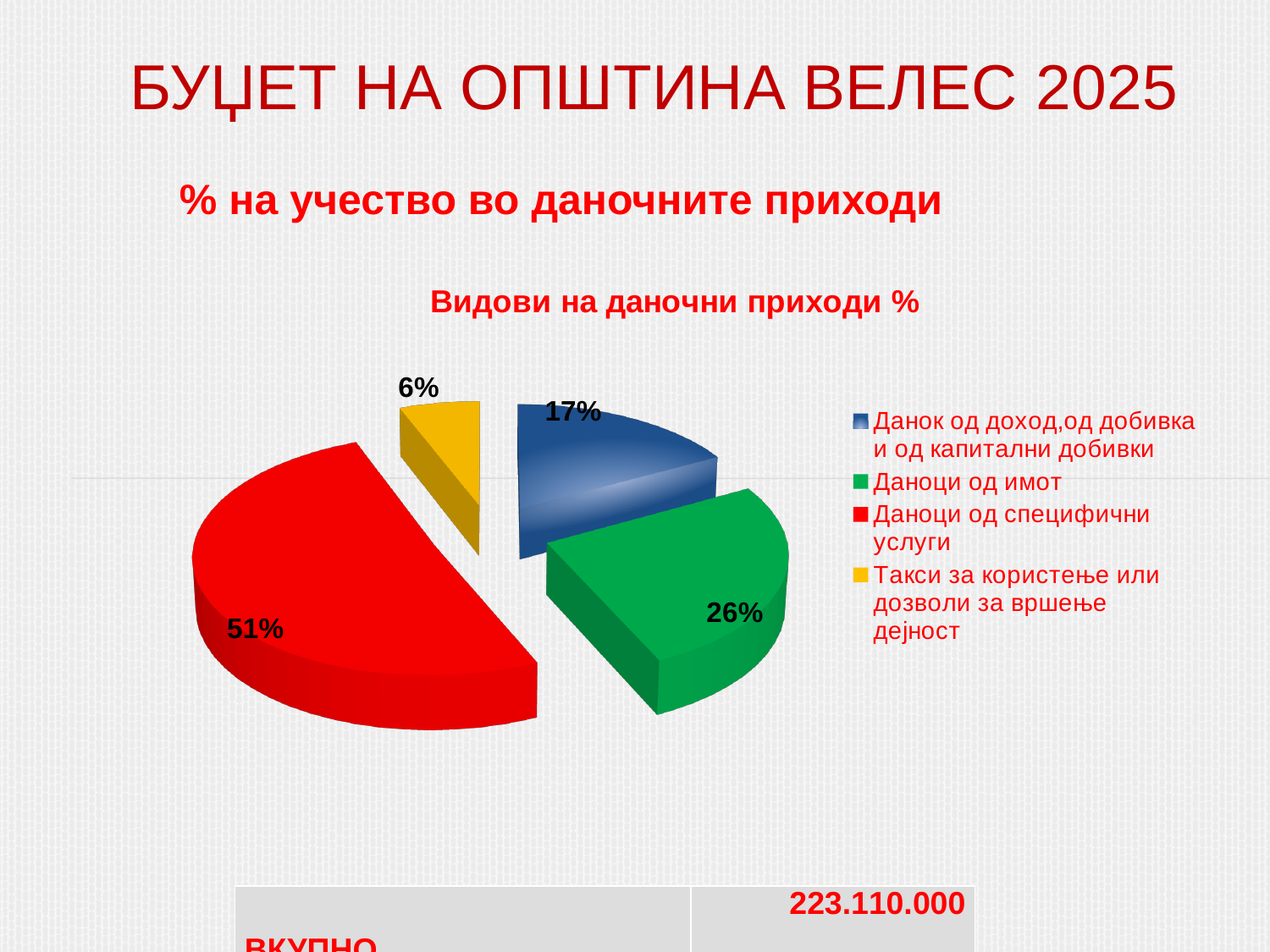

# БУЏЕТ НА ОПШТИНА ВЕЛЕС 2025
% на учество во даночните приходи

[unsupported chart]

| ВКУПНО | 223.110.000 |
| --- | --- |